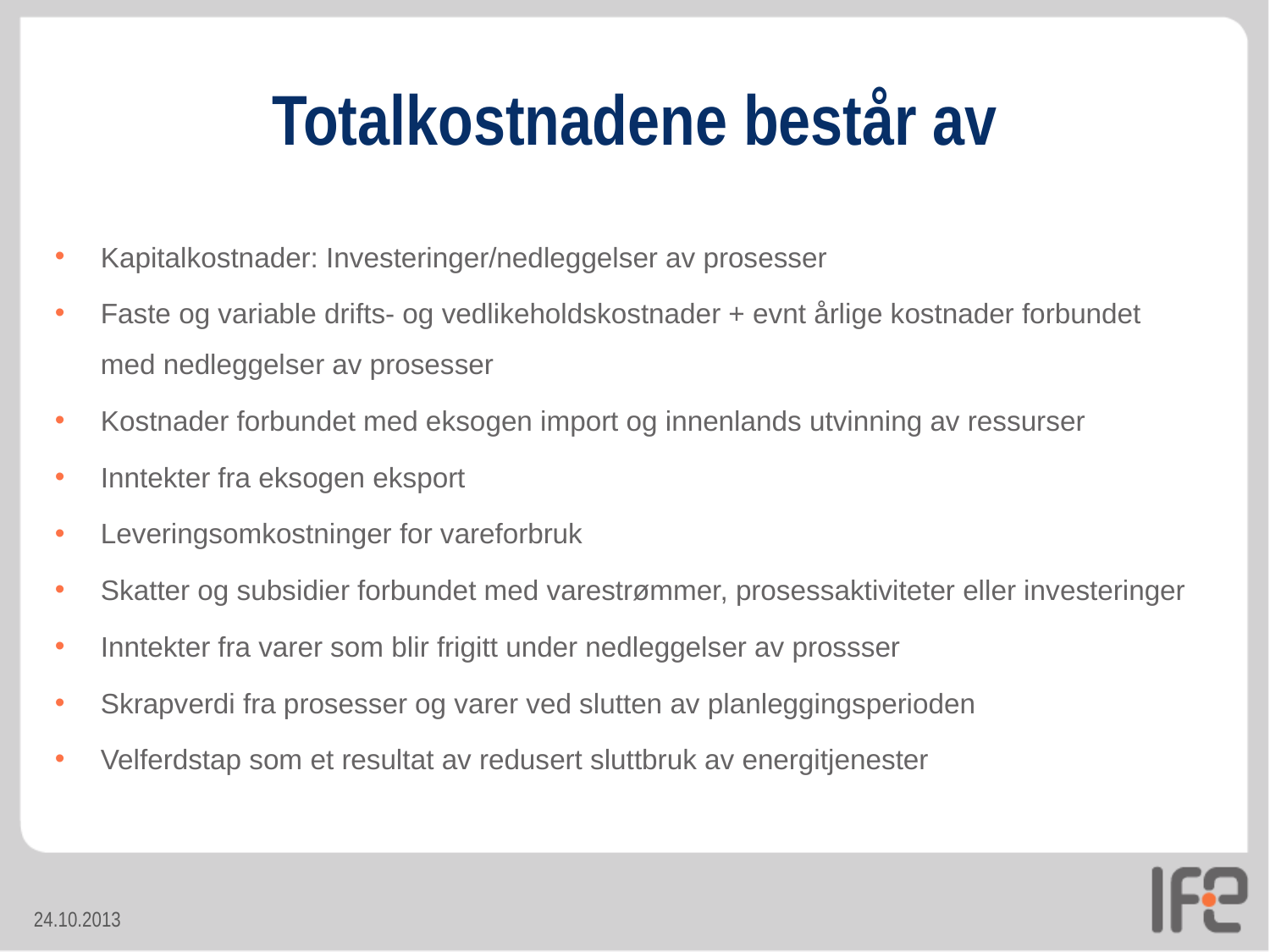

# Totalkostnadene består av
Kapitalkostnader: Investeringer/nedleggelser av prosesser
Faste og variable drifts- og vedlikeholdskostnader + evnt årlige kostnader forbundet med nedleggelser av prosesser
Kostnader forbundet med eksogen import og innenlands utvinning av ressurser
Inntekter fra eksogen eksport
Leveringsomkostninger for vareforbruk
Skatter og subsidier forbundet med varestrømmer, prosessaktiviteter eller investeringer
Inntekter fra varer som blir frigitt under nedleggelser av prossser
Skrapverdi fra prosesser og varer ved slutten av planleggingsperioden
Velferdstap som et resultat av redusert sluttbruk av energitjenester

24.10.2013